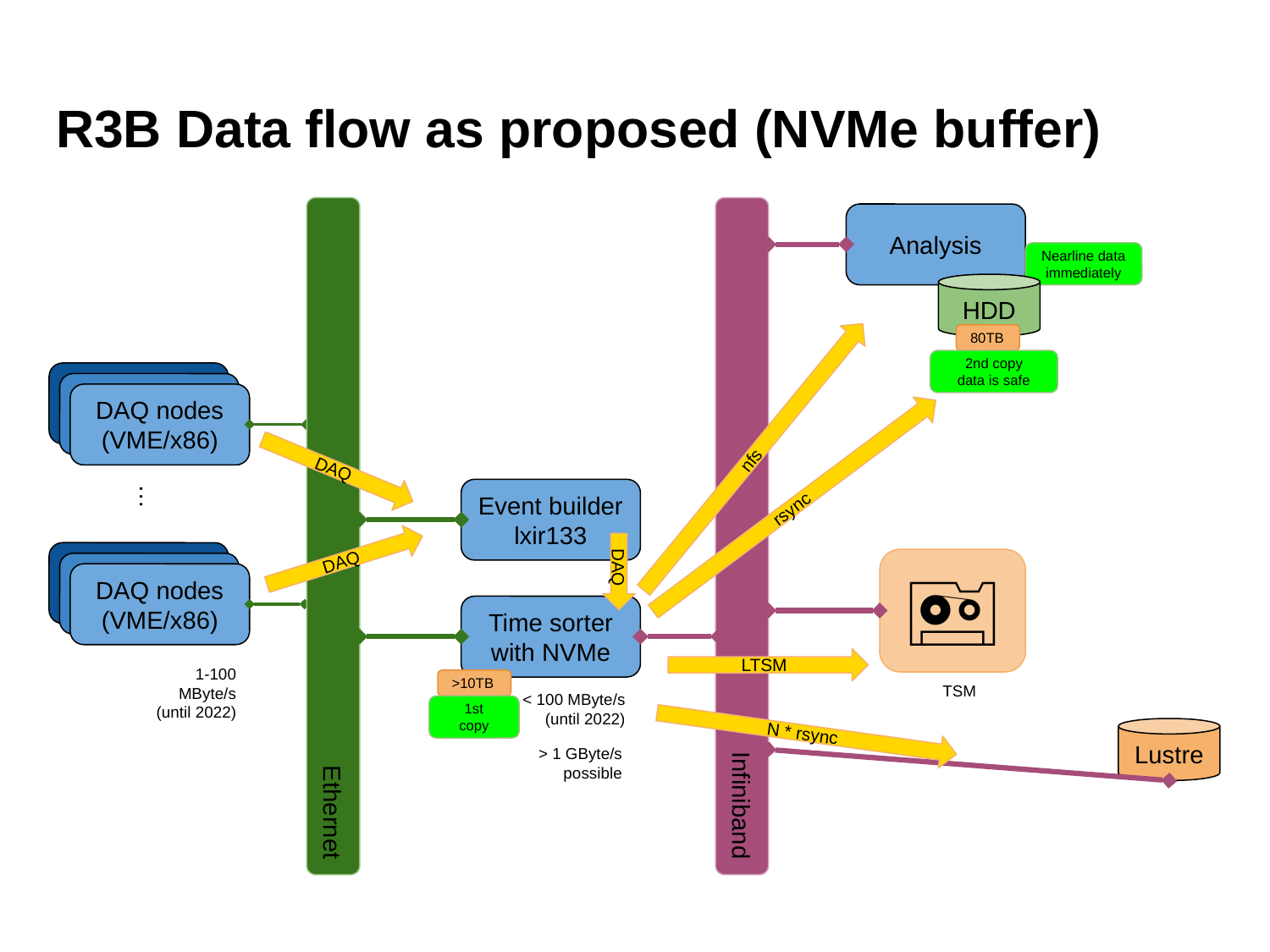

# R3B Data flow as proposed (NVMe buffer)
Analysis
Nearline data immediately
HDD
80TB
2nd copy
data is safe
DAQ nodes
(VME/x86)
DAQ nodes
(VME/x86)
DAQ nodes
(VME/x86)
nfs
DAQ
…
Event builder
lxir133
rsync
Ethernet
Infiniband
DAQ nodes
(VME/x86)
DAQ
🖭
TSM
DAQ nodes
(VME/x86)
DAQ
DAQ nodes
(VME/x86)
Time sorter
with NVMe
LTSM
1-100 MByte/s
(until 2022)
>10TB
< 100 MByte/s
(until 2022)
1st
copy
N * rsync
Lustre
> 1 GByte/s
possible